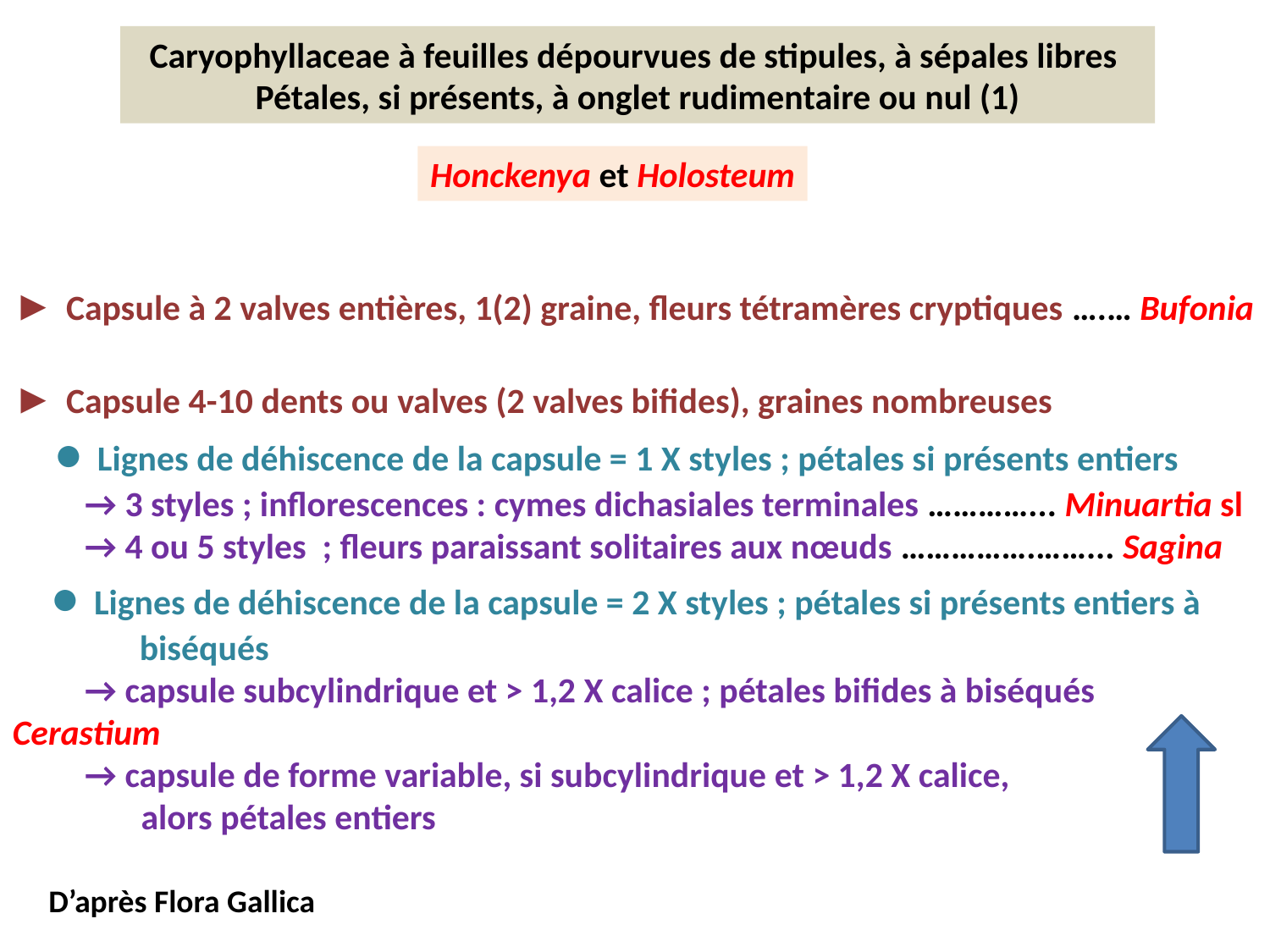

Caryophyllaceae à feuilles dépourvues de stipules, à sépales libres
Pétales, si présents, à onglet rudimentaire ou nul (1)
Honckenya et Holosteum
► Capsule à 2 valves entières, 1(2) graine, fleurs tétramères cryptiques ….… Bufonia

► Capsule 4-10 dents ou valves (2 valves bifides), graines nombreuses
   ● Lignes de déhiscence de la capsule = 1 X styles ; pétales si présents entiers
         → 3 styles ; inflorescences : cymes dichasiales terminales …………... Minuartia sl
         → 4 ou 5 styles  ; fleurs paraissant solitaires aux nœuds …………….……... Sagina
    ● Lignes de déhiscence de la capsule = 2 X styles ; pétales si présents entiers à        	biséqués
         → capsule subcylindrique et > 1,2 X calice ; pétales bifides à biséqués  Cerastium
         → capsule de forme variable, si subcylindrique et > 1,2 X calice,
                alors pétales entiers

D’après Flora Gallica